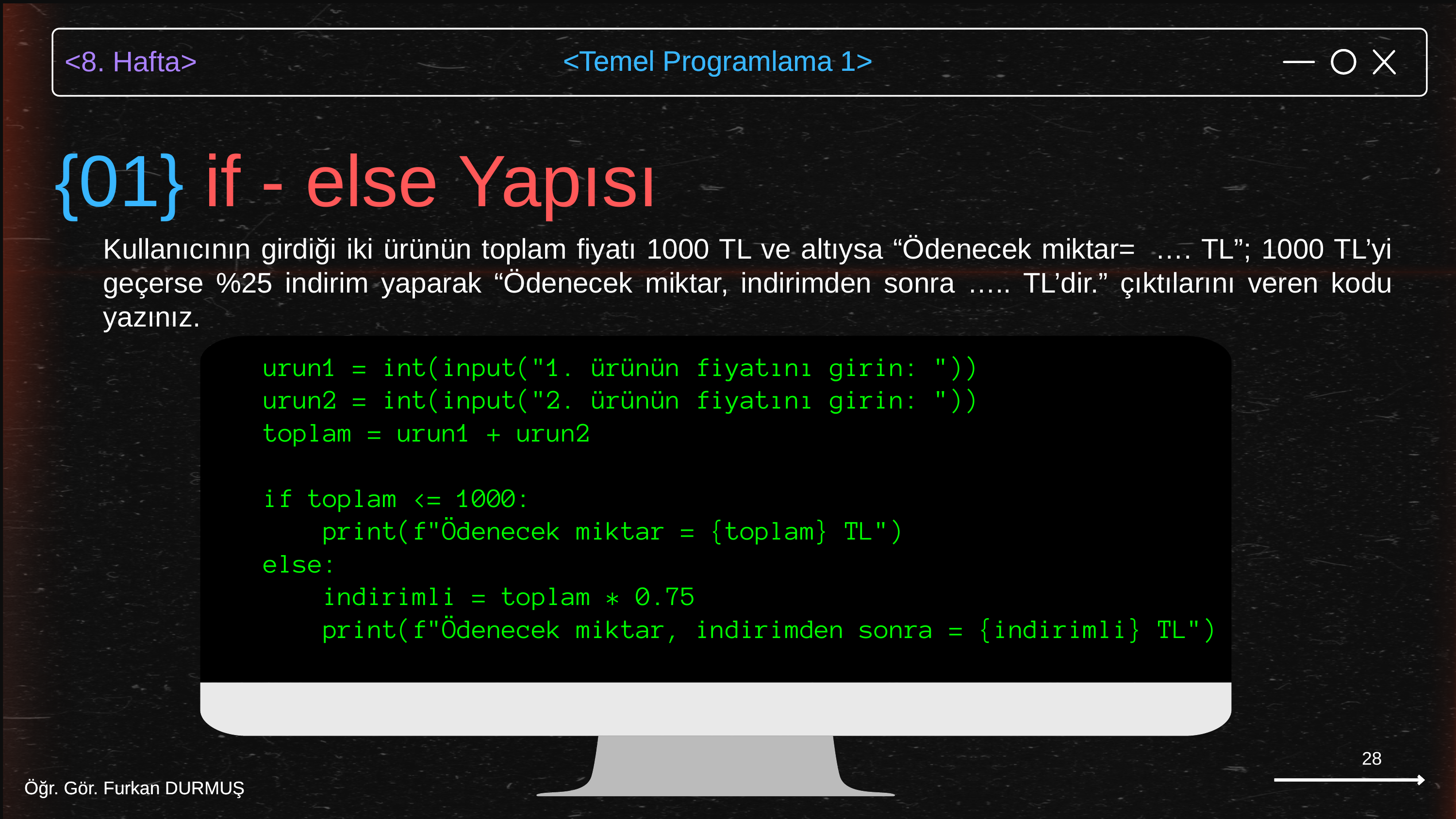

<Temel Programlama 1>

Öğr. Gör. Furkan DURMUŞ
{01} if - else Yapısı
Kullanıcının girdiği iki ürünün toplam fiyatı 1000 TL ve altıysa “Ödenecek miktar=  …. TL”; 1000 TL’yi geçerse %25 indirim yaparak “Ödenecek miktar, indirimden sonra ….. TL’dir.” çıktılarını veren kodu yazınız.

urun1 = int(input("1. ürünün fiyatını girin: "))
urun2 = int(input("2. ürünün fiyatını girin: "))
toplam = urun1 + urun2

if toplam <= 1000:
    print(f"Ödenecek miktar = {toplam} TL")
else:
    indirimli = toplam * 0.75
    print(f"Ödenecek miktar, indirimden sonra = {indirimli} TL")
28